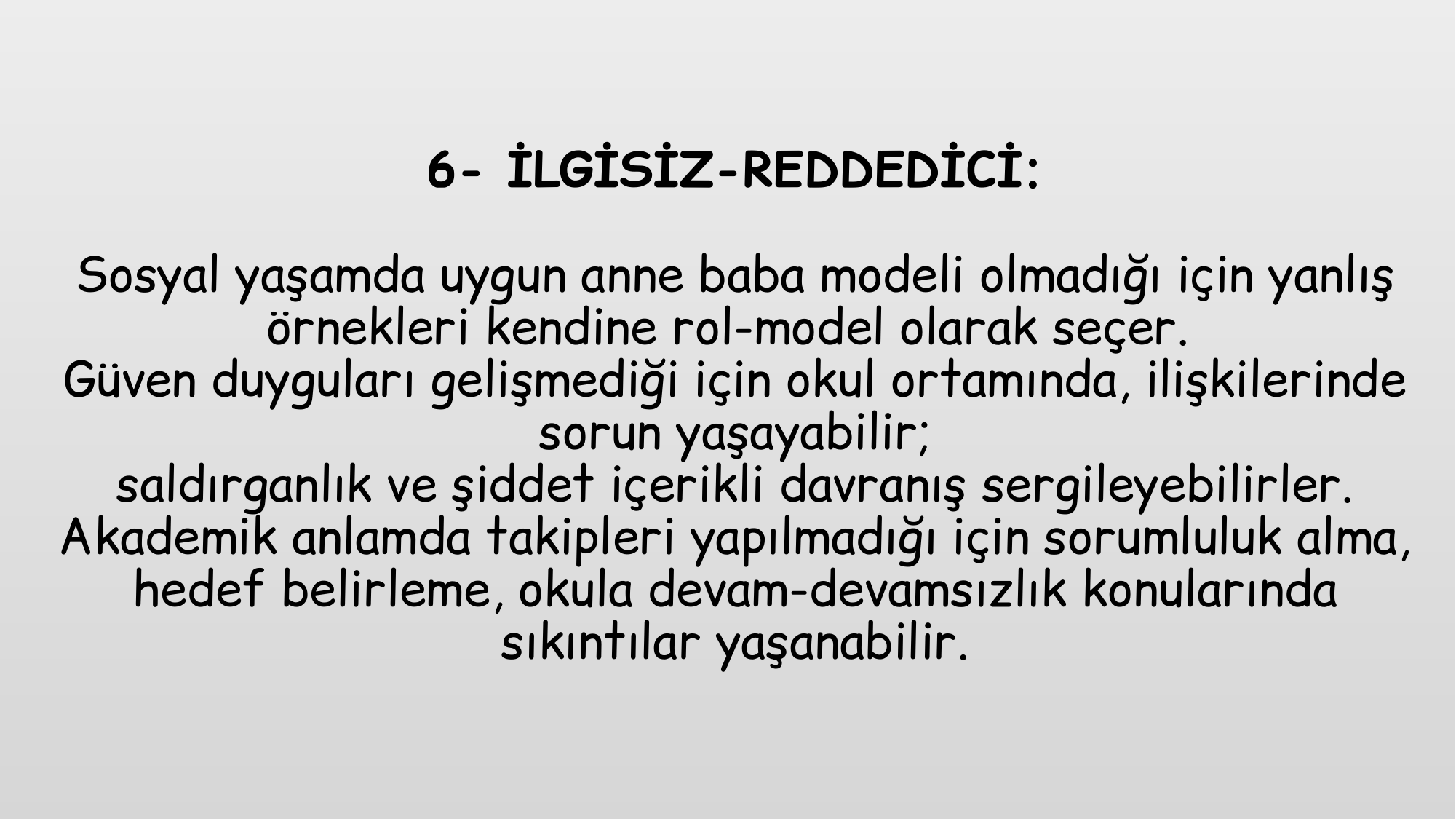

# 6- İLGİSİZ-REDDEDİCİ: Sosyal yaşamda uygun anne baba modeli olmadığı için yanlış örnekleri kendine rol-model olarak seçer. Güven duyguları gelişmediği için okul ortamında, ilişkilerinde sorun yaşayabilir; saldırganlık ve şiddet içerikli davranış sergileyebilirler. Akademik anlamda takipleri yapılmadığı için sorumluluk alma, hedef belirleme, okula devam-devamsızlık konularında sıkıntılar yaşanabilir.